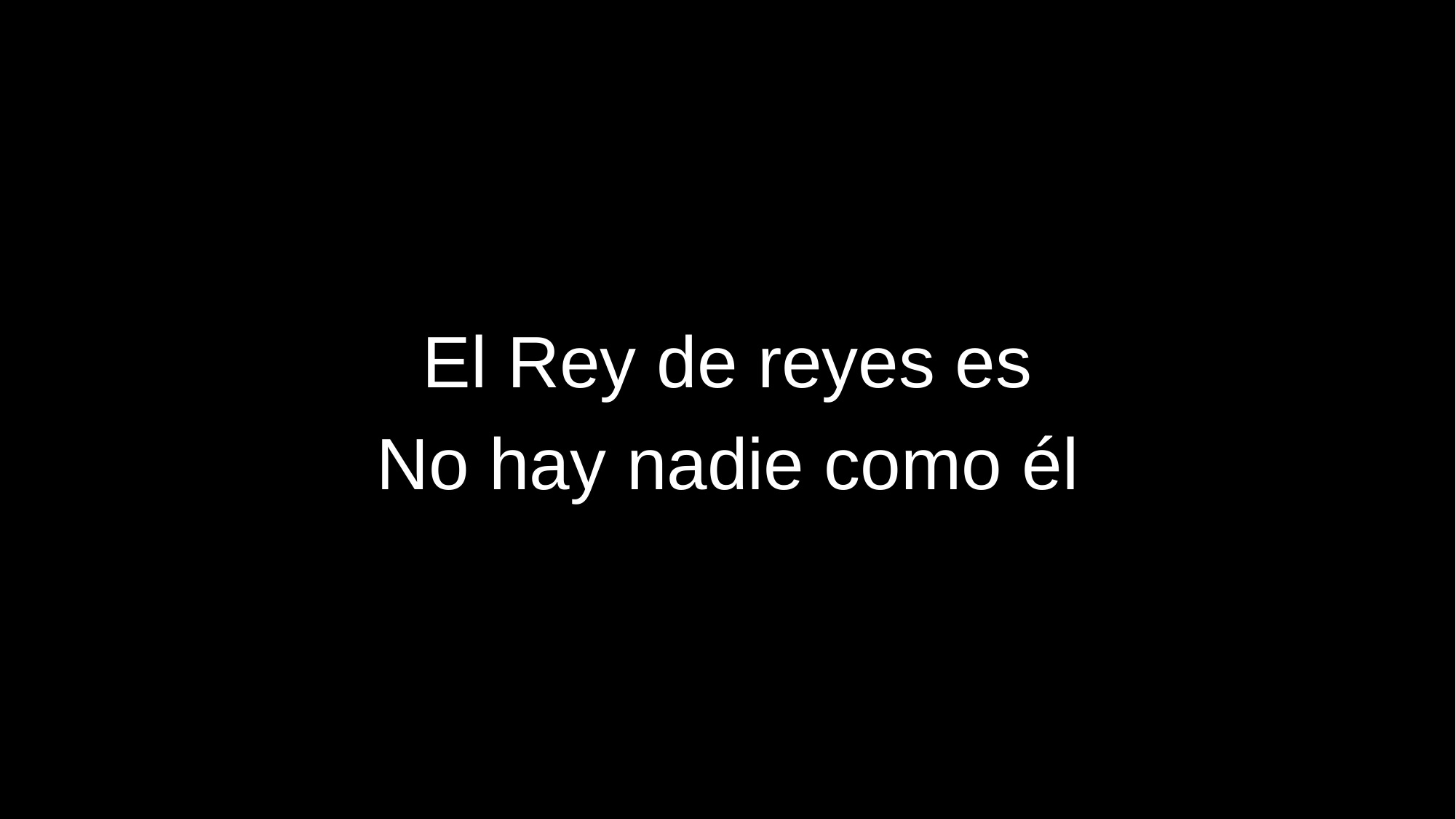

El Rey de reyes es
No hay nadie como él